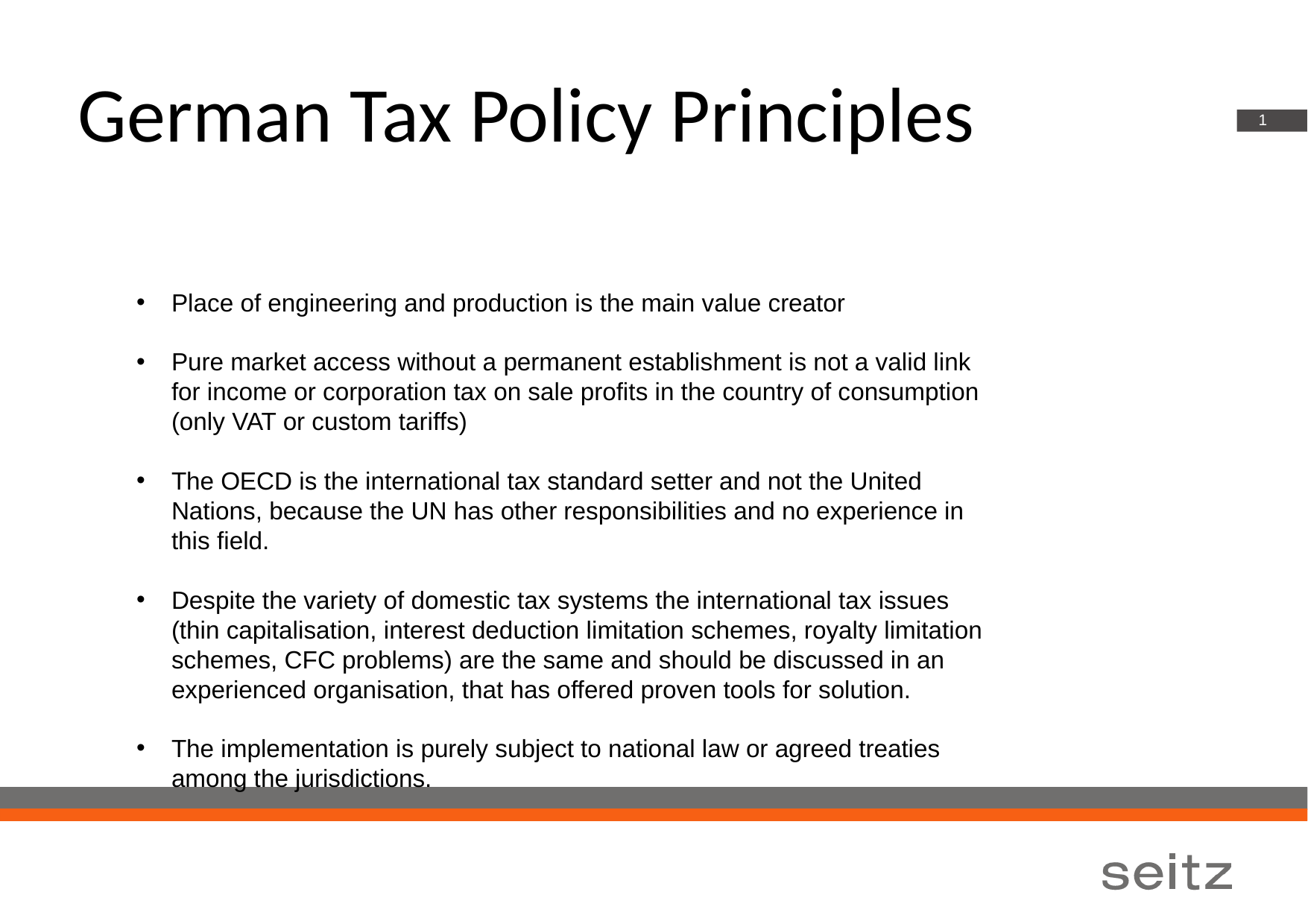

# German Tax Policy Principles
1
Place of engineering and production is the main value creator

Pure market access without a permanent establishment is not a valid link for income or corporation tax on sale profits in the country of consumption (only VAT or custom tariffs)

The OECD is the international tax standard setter and not the United Nations, because the UN has other responsibilities and no experience in this field.

Despite the variety of domestic tax systems the international tax issues (thin capitalisation, interest deduction limitation schemes, royalty limitation schemes, CFC problems) are the same and should be discussed in an experienced organisation, that has offered proven tools for solution.

The implementation is purely subject to national law or agreed treaties among the jurisdictions.